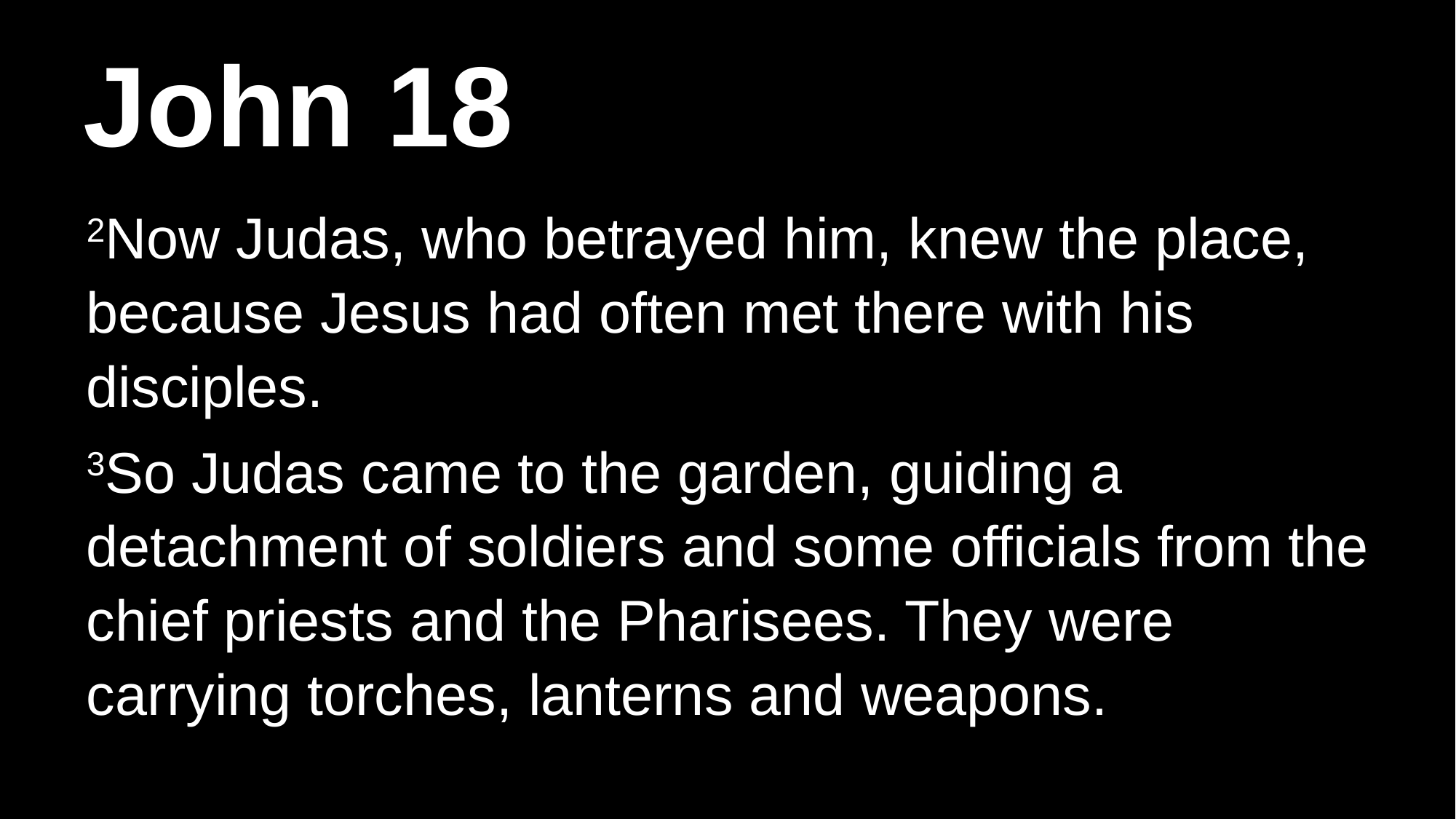

# John 18
2Now Judas, who betrayed him, knew the place, because Jesus had often met there with his disciples.
3So Judas came to the garden, guiding a detachment of soldiers and some officials from the chief priests and the Pharisees. They were carrying torches, lanterns and weapons.